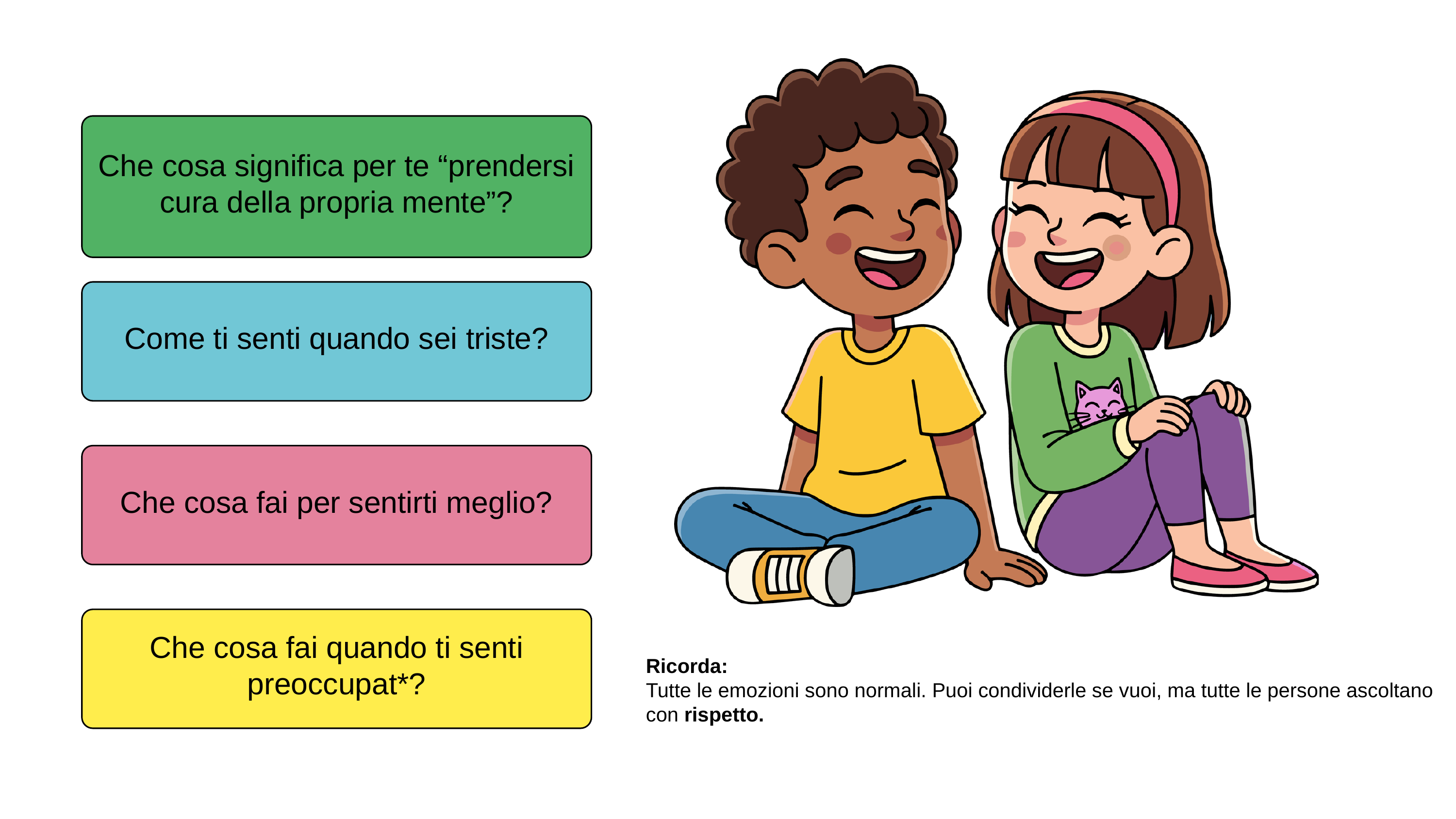

Che cosa significa per te “prendersi cura della propria mente”?

Come ti senti quando sei triste?

Che cosa fai per sentirti meglio?

Che cosa fai quando ti senti preoccupat*?
Ricorda:
Tutte le emozioni sono normali. Puoi condividerle se vuoi, ma tutte le persone ascoltano con rispetto.